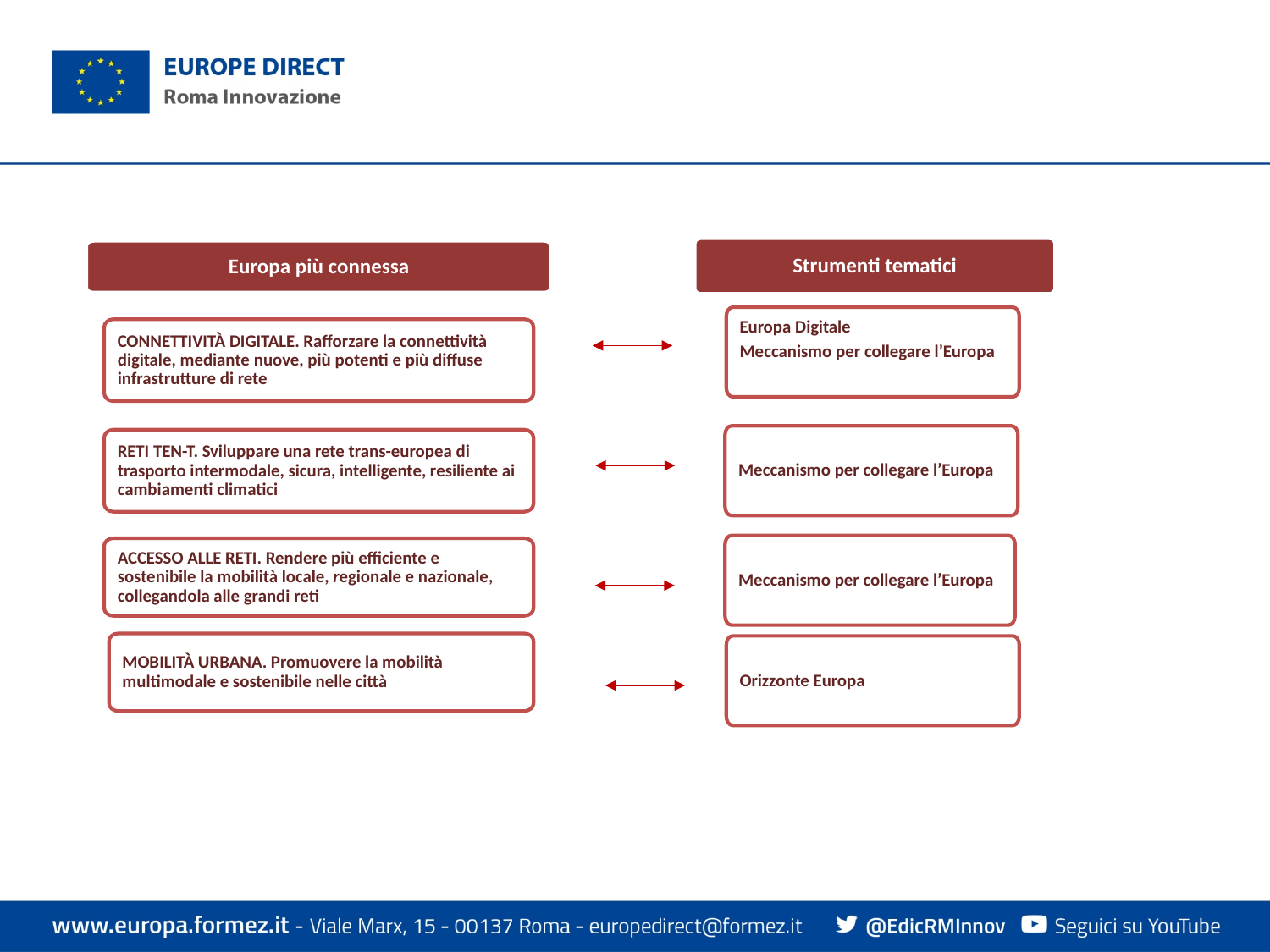

Strumenti tematici
Europa più connessa
CONNETTIVITÀ DIGITALE. Rafforzare la connettività digitale, mediante nuove, più potenti e più diffuse infrastrutture di rete
RETI TEN-T. Sviluppare una rete trans-europea di trasporto intermodale, sicura, intelligente, resiliente ai cambiamenti climatici
ACCESSO ALLE RETI. Rendere più efficiente e sostenibile la mobilità locale, regionale e nazionale, collegandola alle grandi reti
MOBILITÀ URBANA. Promuovere la mobilità multimodale e sostenibile nelle città
Europa Digitale
Meccanismo per collegare l’Europa

Meccanismo per collegare l’Europa
Meccanismo per collegare l’Europa
Orizzonte Europa